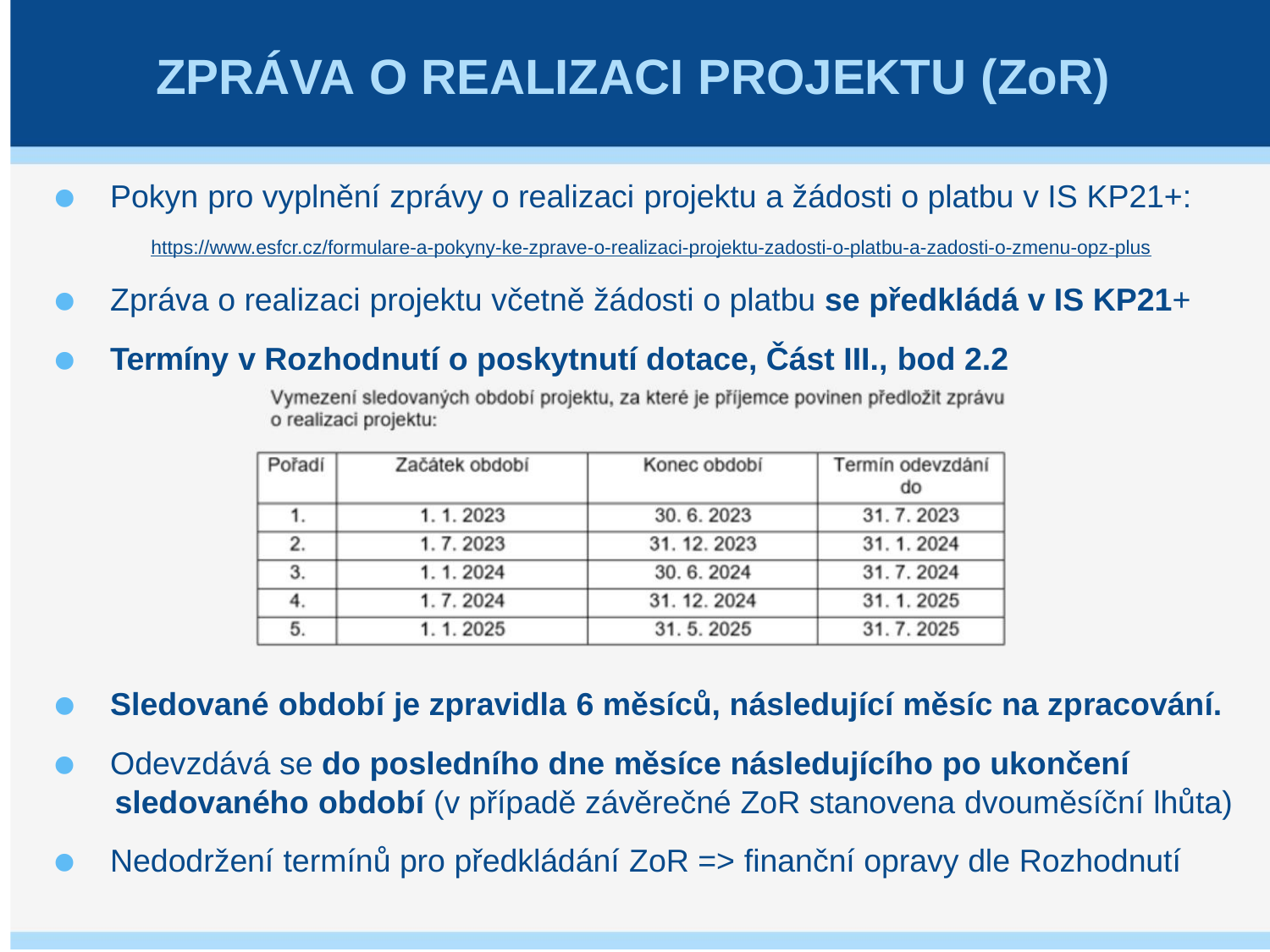

ZPRÁVA O REALIZACI PROJEKTU (ZoR)
⚫ Pokyn pro vyplnění zprávy o realizaci projektu a žádosti o platbu v IS KP21+:
https://www.esfcr.cz/formulare-a-pokyny-ke-zprave-o-realizaci-projektu-zadosti-o-platbu-a-zadosti-o-zmenu-opz-plus
⚫ Zpráva o realizaci projektu včetně žádosti o platbu se předkládá v IS KP21+
⚫ Termíny v Rozhodnutí o poskytnutí dotace, Část III., bod 2.2
⚫ Sledované období je zpravidla 6 měsíců, následující měsíc na zpracování.
⚫ Odevzdává se do posledního dne měsíce následujícího po ukončení
sledovaného období (v případě závěrečné ZoR stanovena dvouměsíční lhůta)
⚫ Nedodržení termínů pro předkládání ZoR => finanční opravy dle Rozhodnutí